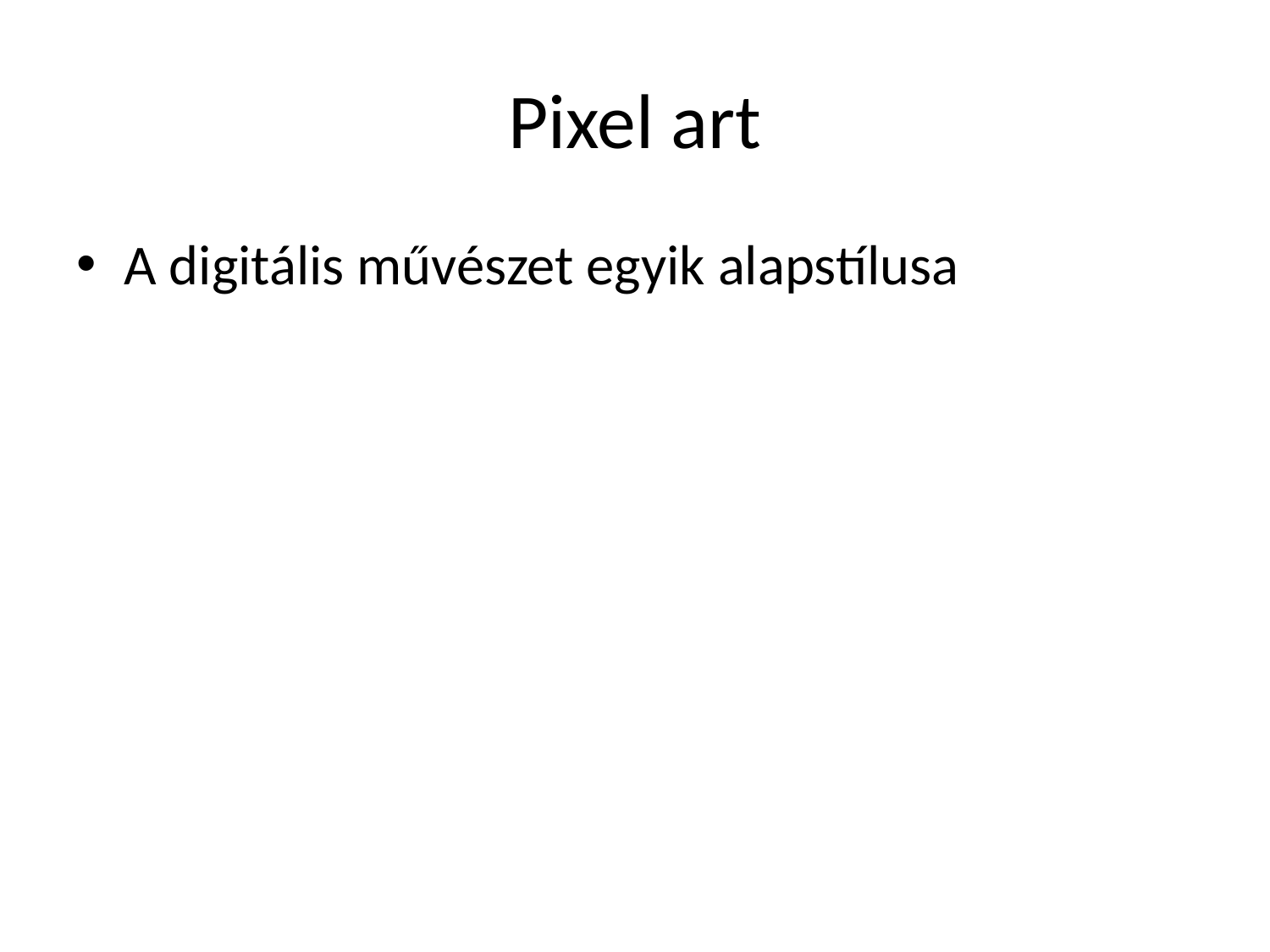

# Pixel art
A digitális művészet egyik alapstílusa